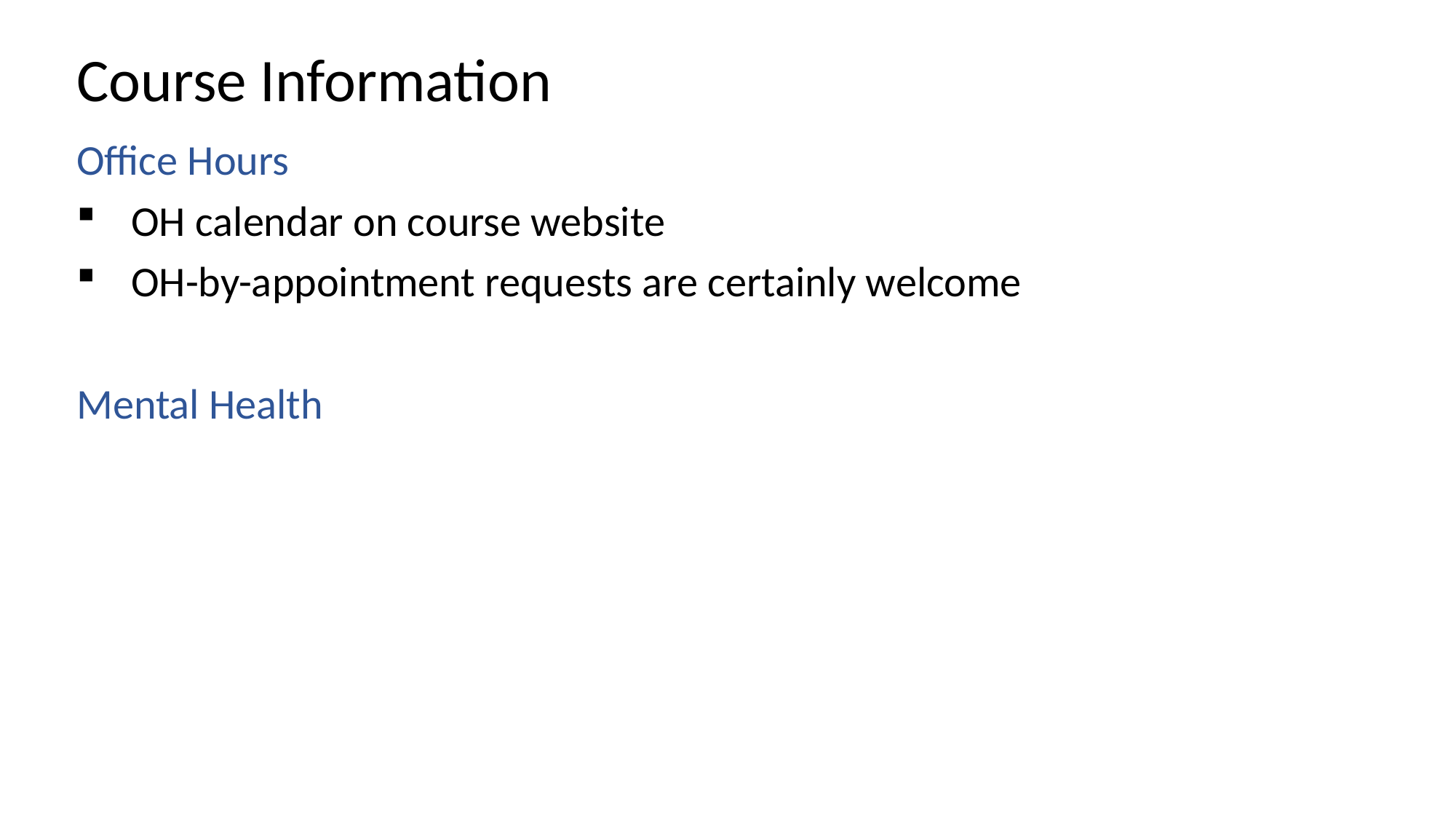

# Course Information
Office Hours
OH calendar on course website
OH-by-appointment requests are certainly welcome

Mental Health